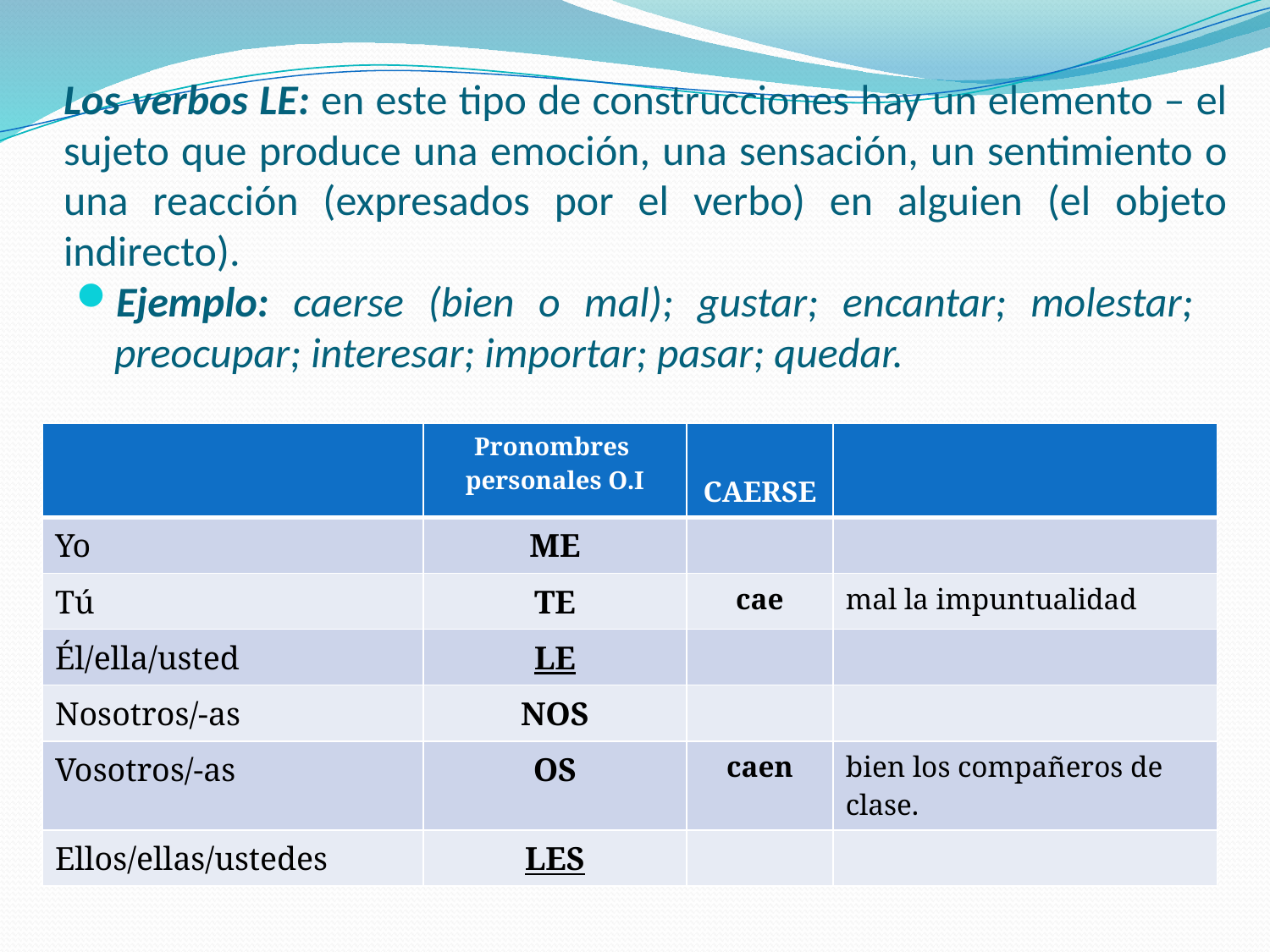

# Los verbos LE: en este tipo de construcciones hay un elemento – el sujeto que produce una emoción, una sensación, un sentimiento o una reacción (expresados por el verbo) en alguien (el objeto indirecto).
Ejemplo: caerse (bien o mal); gustar; encantar; molestar; preocupar; interesar; importar; pasar; quedar.

|  | Pronombres personales O.I | CAERSE |  |
| --- | --- | --- | --- |
| Yo | ME |  |  |
| Tú | TE | cae | mal la impuntualidad |
| Él/ella/usted | LE |  |  |
| Nosotros/-as | NOS |  |  |
| Vosotros/-as | OS | caen | bien los compañeros de clase. |
| Ellos/ellas/ustedes | LES |  |  |